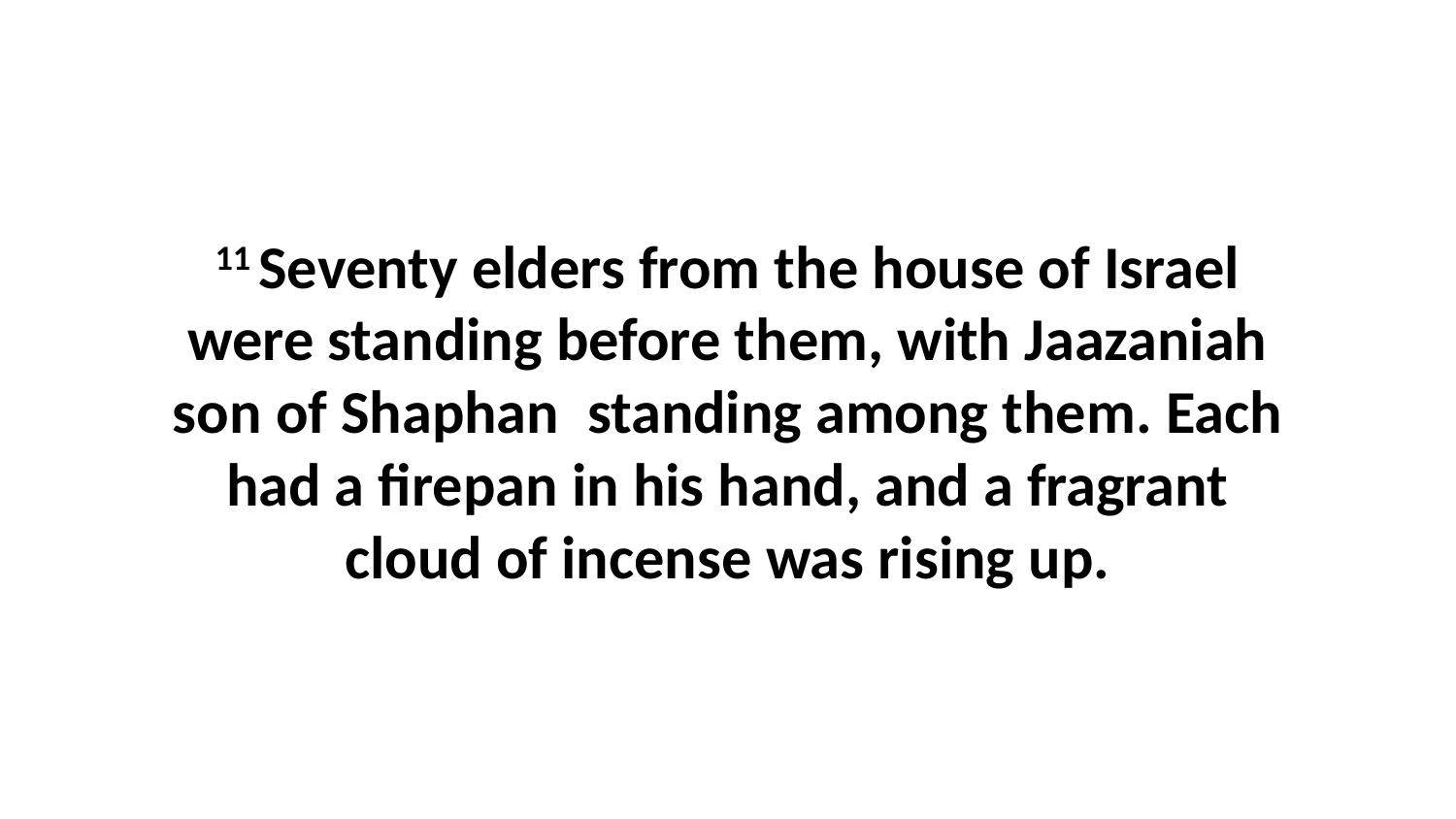

11 Seventy elders from the house of Israel were standing before them, with Jaazaniah son of Shaphan  standing among them. Each had a firepan in his hand, and a fragrant cloud of incense was rising up.